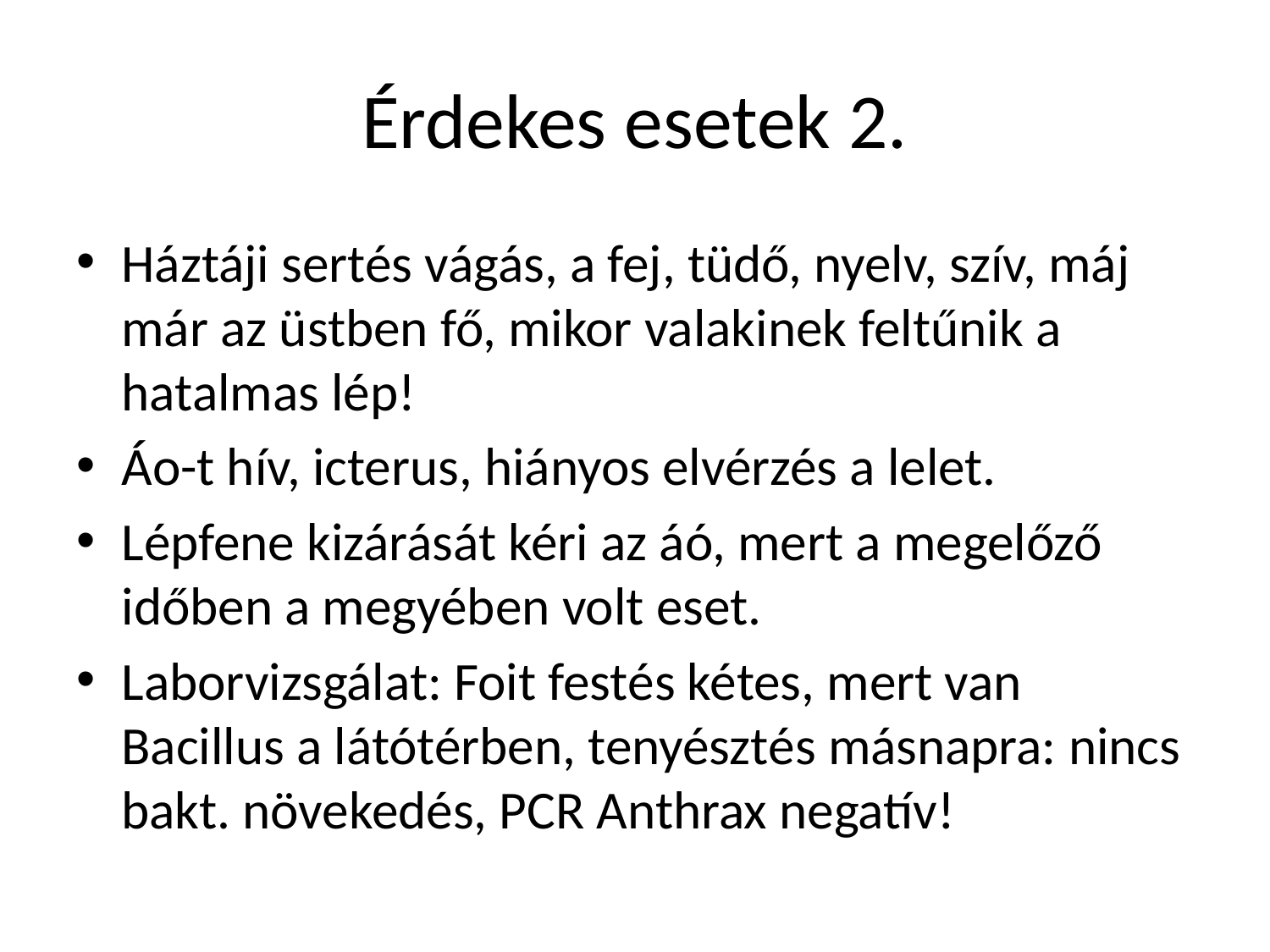

# Érdekes esetek 2.
Háztáji sertés vágás, a fej, tüdő, nyelv, szív, máj már az üstben fő, mikor valakinek feltűnik a hatalmas lép!
Áo-t hív, icterus, hiányos elvérzés a lelet.
Lépfene kizárását kéri az áó, mert a megelőző időben a megyében volt eset.
Laborvizsgálat: Foit festés kétes, mert van Bacillus a látótérben, tenyésztés másnapra: nincs bakt. növekedés, PCR Anthrax negatív!